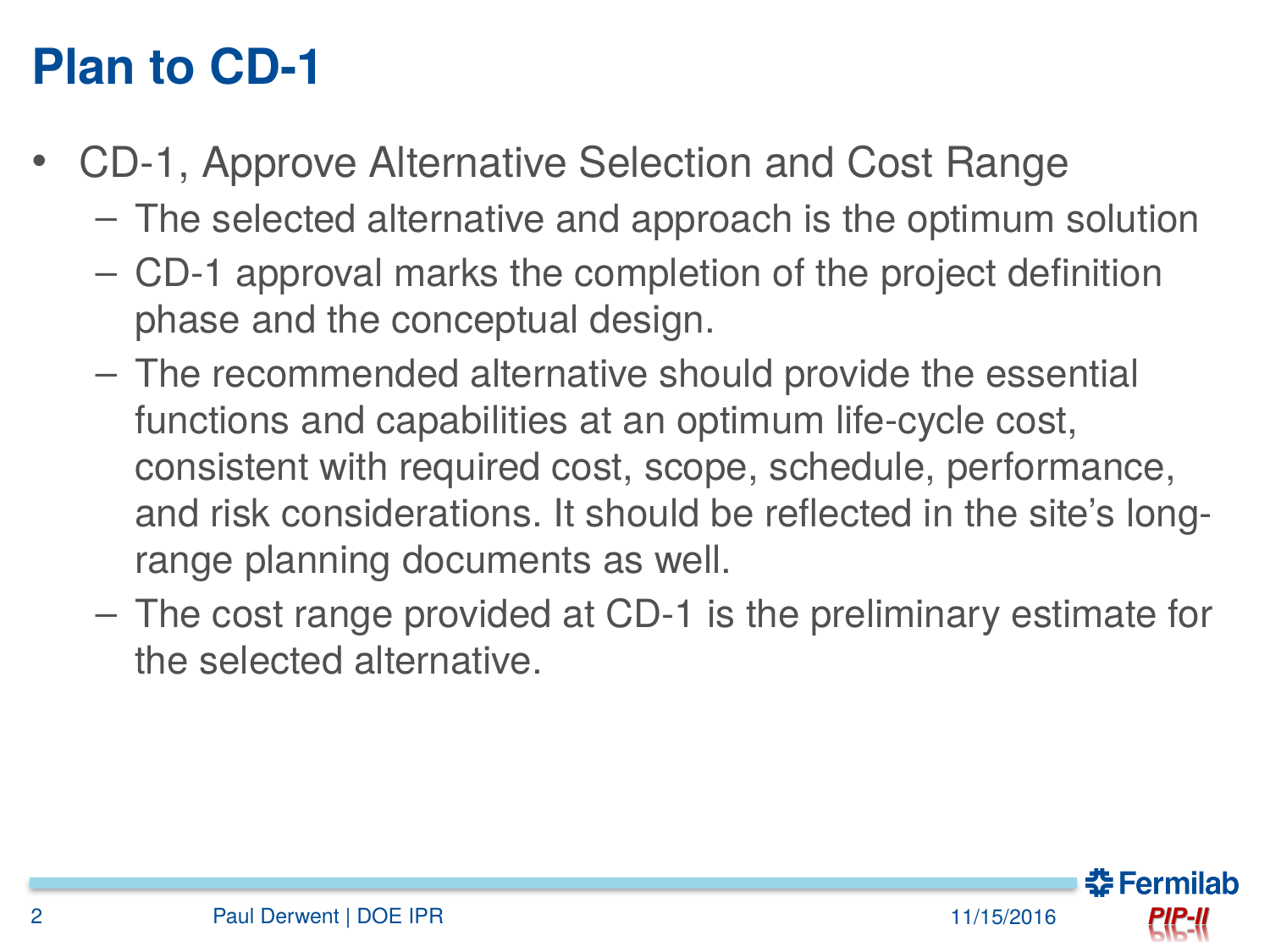

# Plan to CD-1
CD-1, Approve Alternative Selection and Cost Range
The selected alternative and approach is the optimum solution
CD-1 approval marks the completion of the project definition phase and the conceptual design.
The recommended alternative should provide the essential functions and capabilities at an optimum life-cycle cost, consistent with required cost, scope, schedule, performance, and risk considerations. It should be reflected in the site’s long-range planning documents as well.
The cost range provided at CD-1 is the preliminary estimate for the selected alternative.

2
Paul Derwent | DOE IPR
11/15/2016